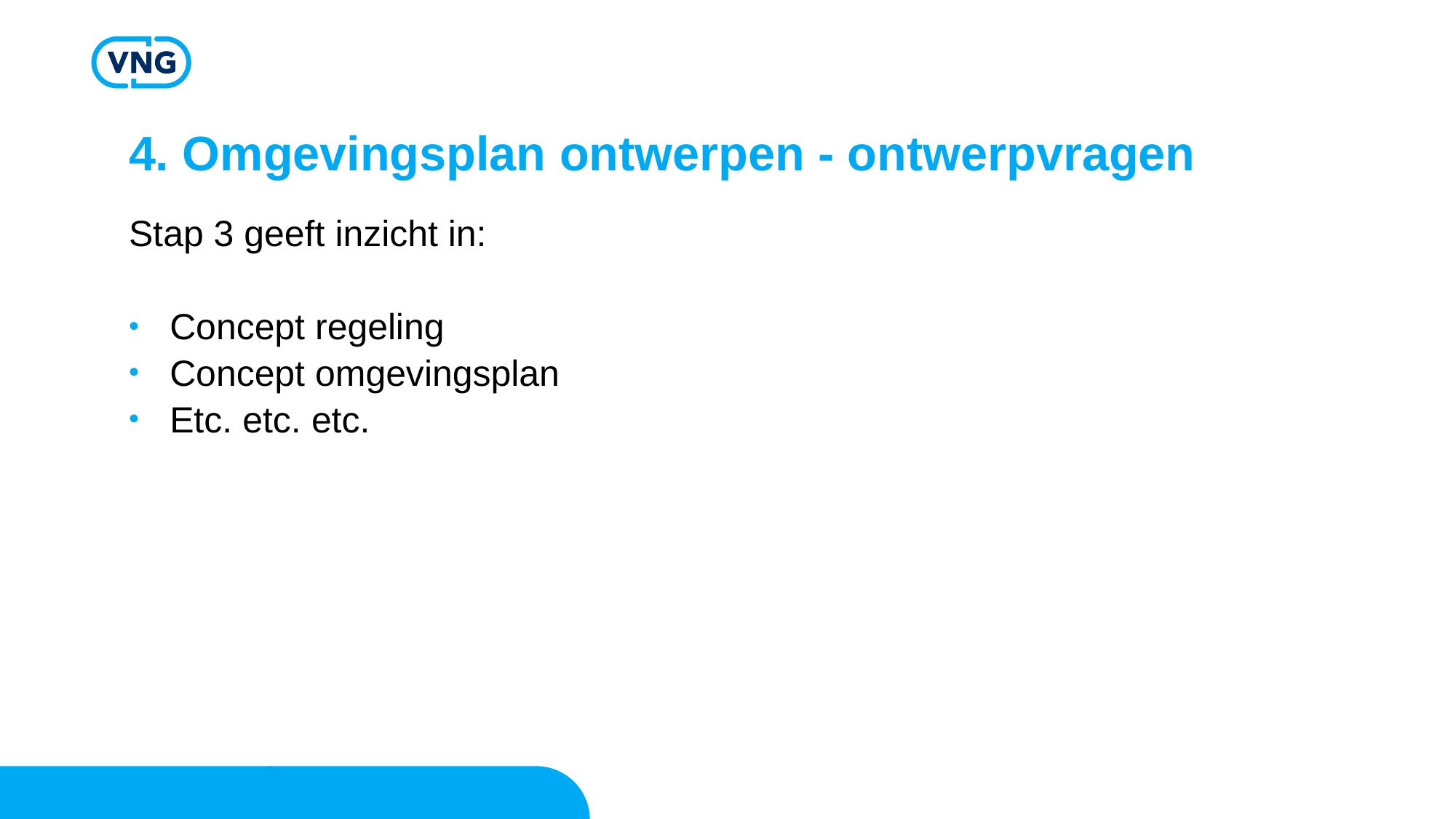

# 4. Omgevingsplan ontwerpen - ontwerpvragen
Stap 3 geeft inzicht in:

Concept regeling
Concept omgevingsplan
Etc. etc. etc.